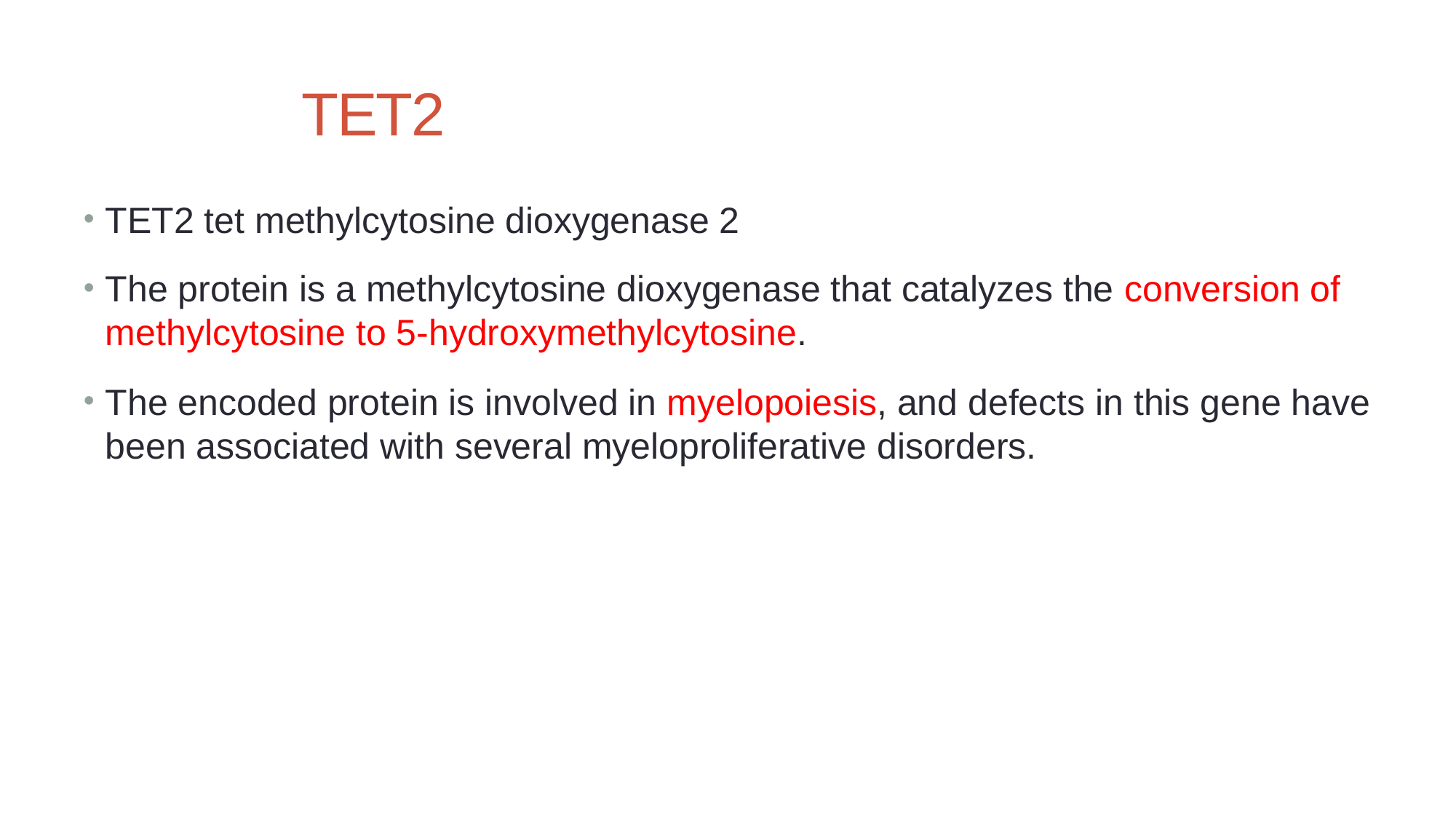

# TET2
TET2 tet methylcytosine dioxygenase 2
The protein is a methylcytosine dioxygenase that catalyzes the conversion of methylcytosine to 5-hydroxymethylcytosine.
The encoded protein is involved in myelopoiesis, and defects in this gene have been associated with several myeloproliferative disorders.